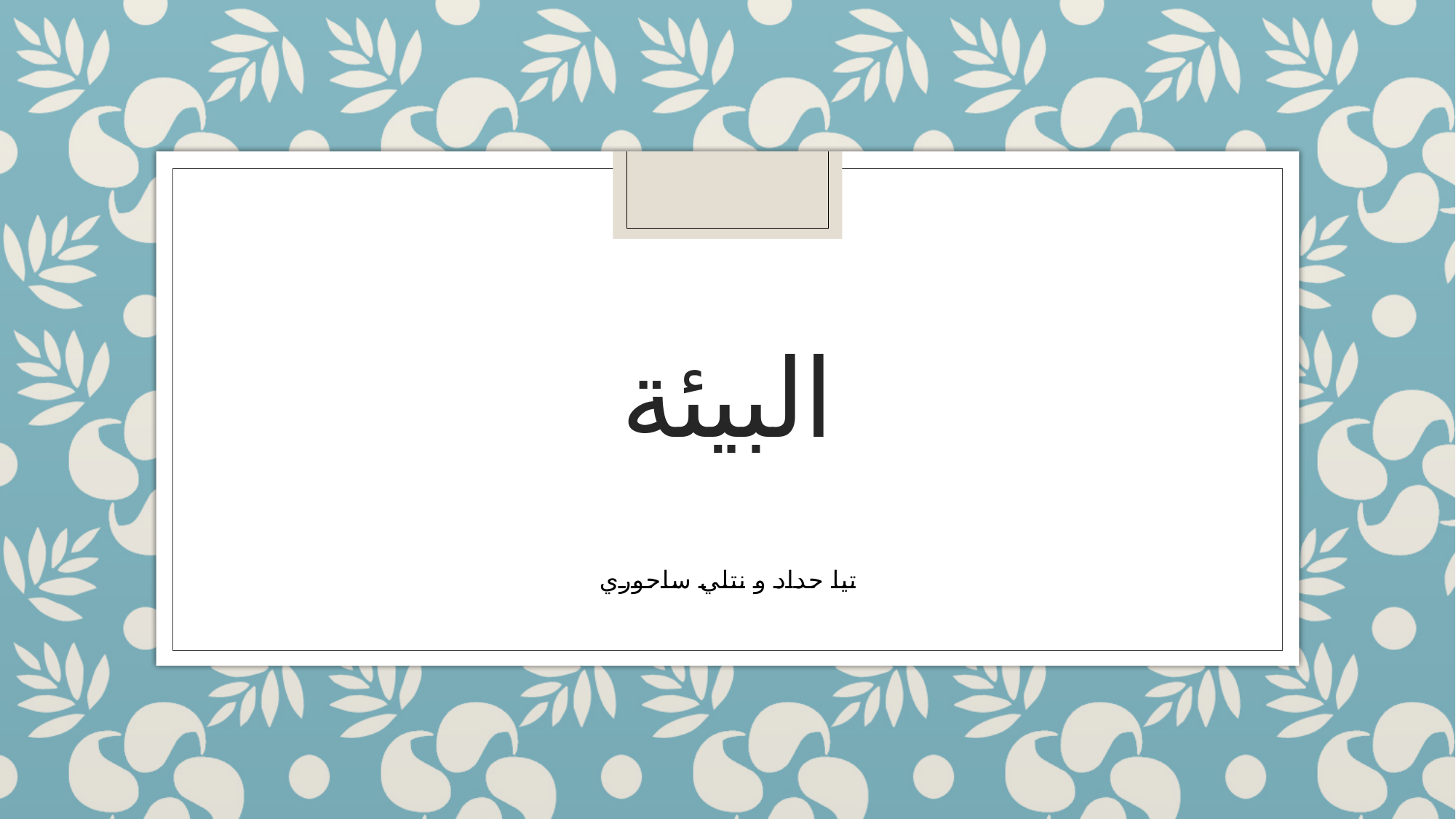

# البيئة
تيا حداد و نتلي ساحوري